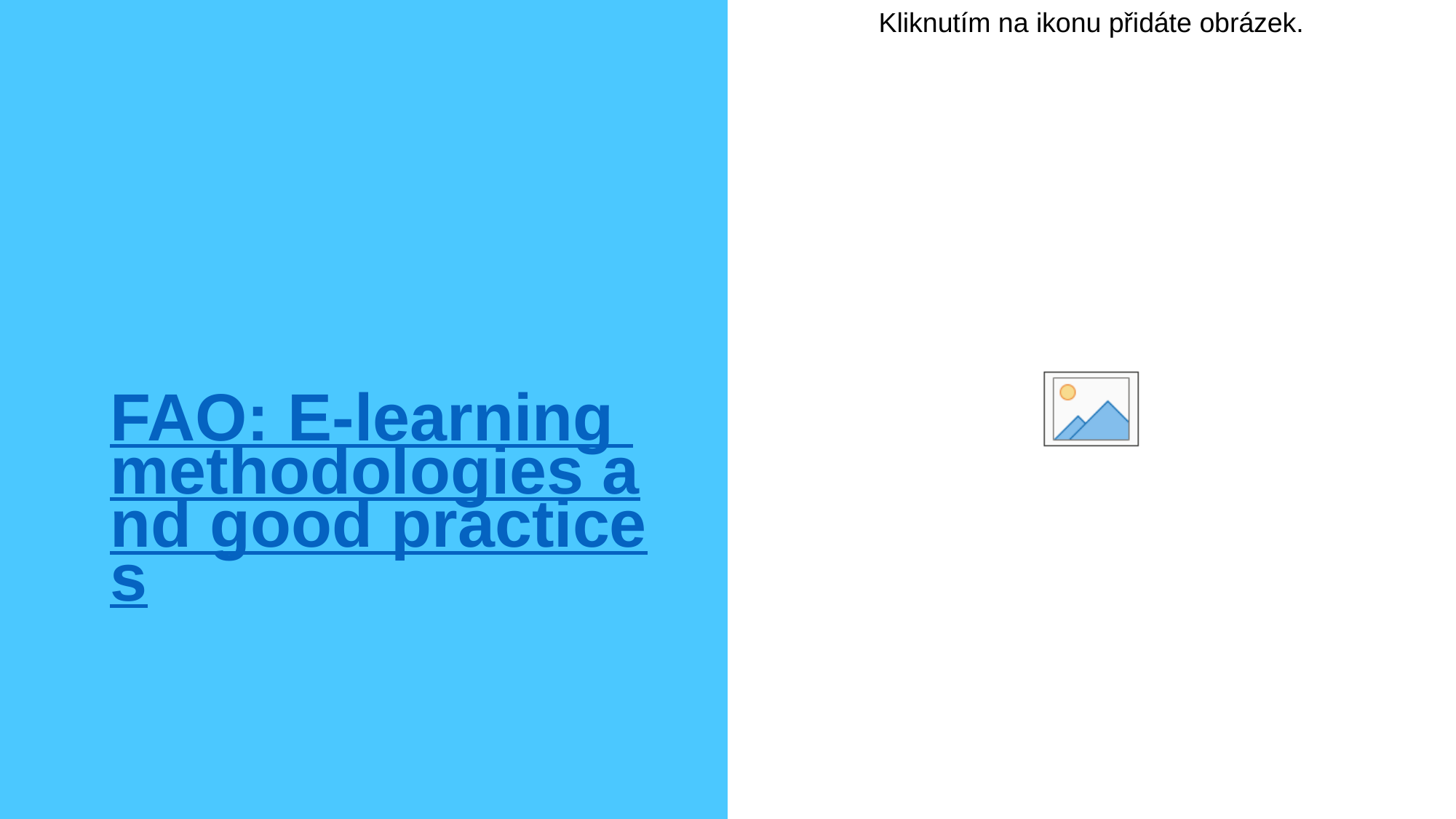

# FAO: E-learning methodologies and good practices